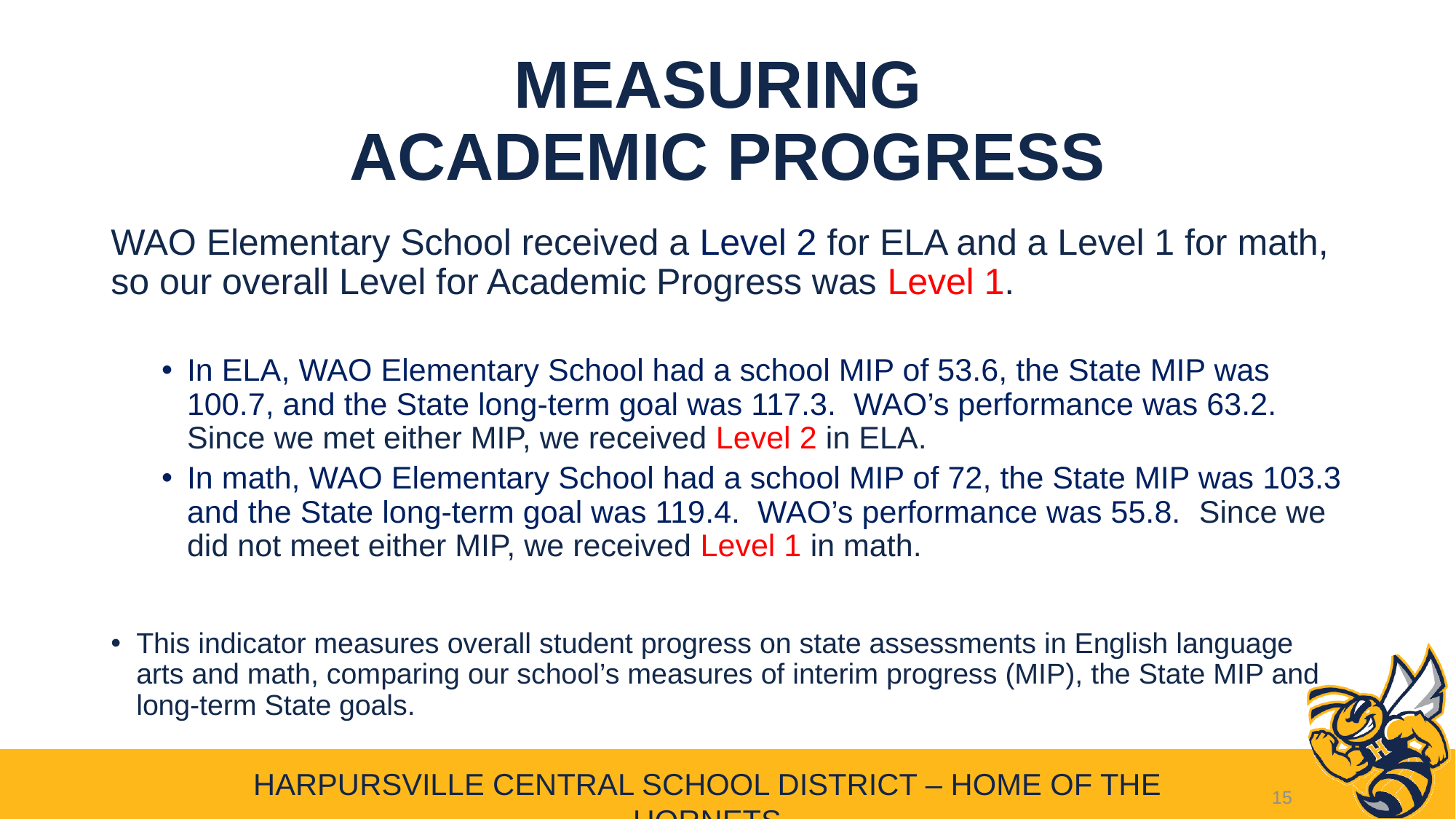

# Measuring Academic Progress
WAO Elementary School received a Level 2 for ELA and a Level 1 for math, so our overall Level for Academic Progress was Level 1.

In ELA, WAO Elementary School had a school MIP of 53.6, the State MIP was 100.7, and the State long-term goal was 117.3.  WAO’s performance was 63.2.  Since we met either MIP, we received Level 2 in ELA.
In math, WAO Elementary School had a school MIP of 72, the State MIP was 103.3 and the State long-term goal was 119.4.  WAO’s performance was 55.8.  Since we did not meet either MIP, we received Level 1 in math.

This indicator measures overall student progress on state assessments in English language arts and math, comparing our school’s measures of interim progress (MIP), the State MIP and long-term State goals.

15